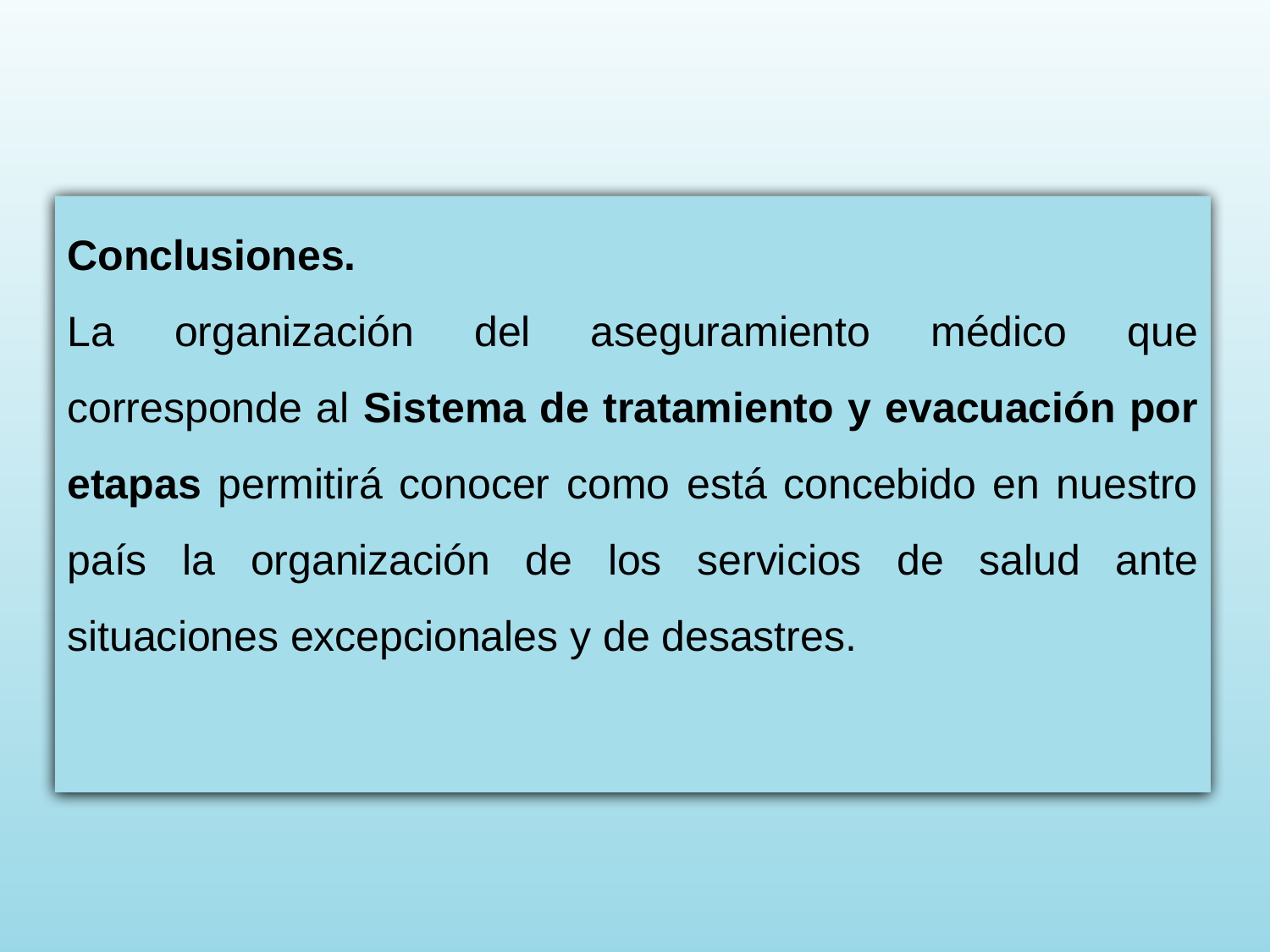

Conclusiones.
La organización del aseguramiento médico que corresponde al Sistema de tratamiento y evacuación por etapas permitirá conocer como está concebido en nuestro país la organización de los servicios de salud ante situaciones excepcionales y de desastres.